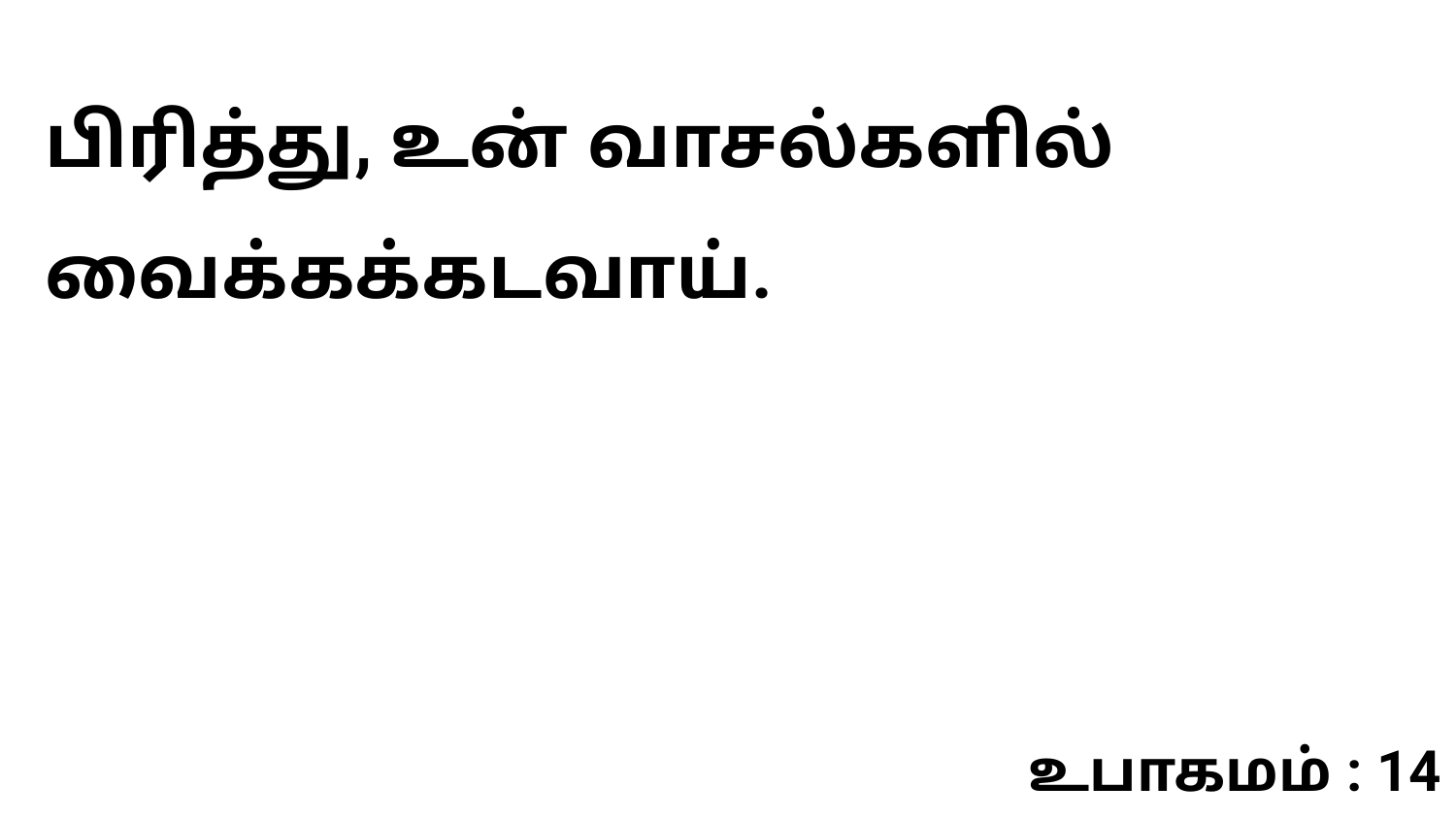

பிரித்து, உன் வாசல்களில் வைக்கக்கடவாய்.
உபாகமம் : 14